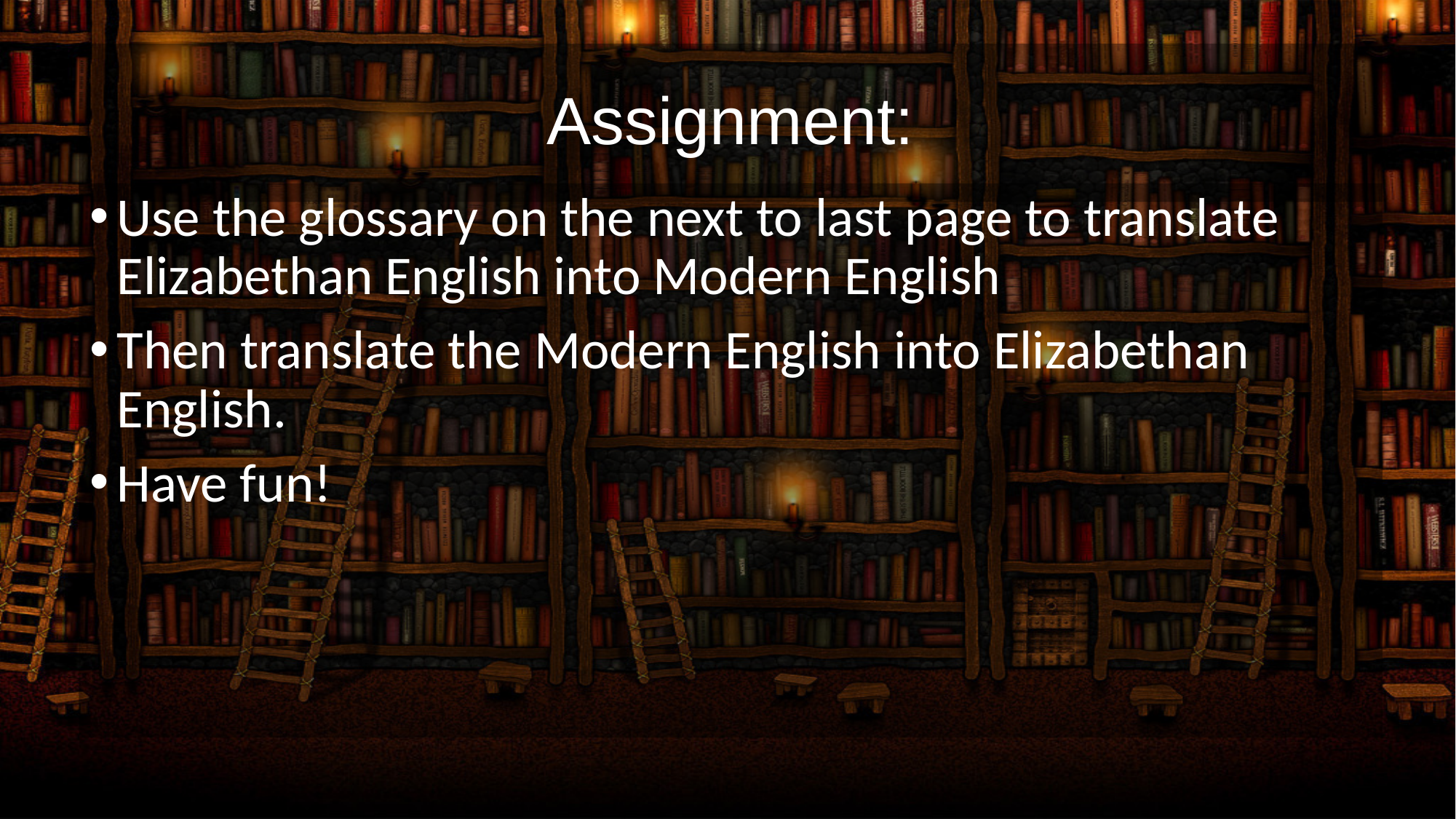

# Assignment:
Use the glossary on the next to last page to translate Elizabethan English into Modern English
Then translate the Modern English into Elizabethan English.
Have fun!